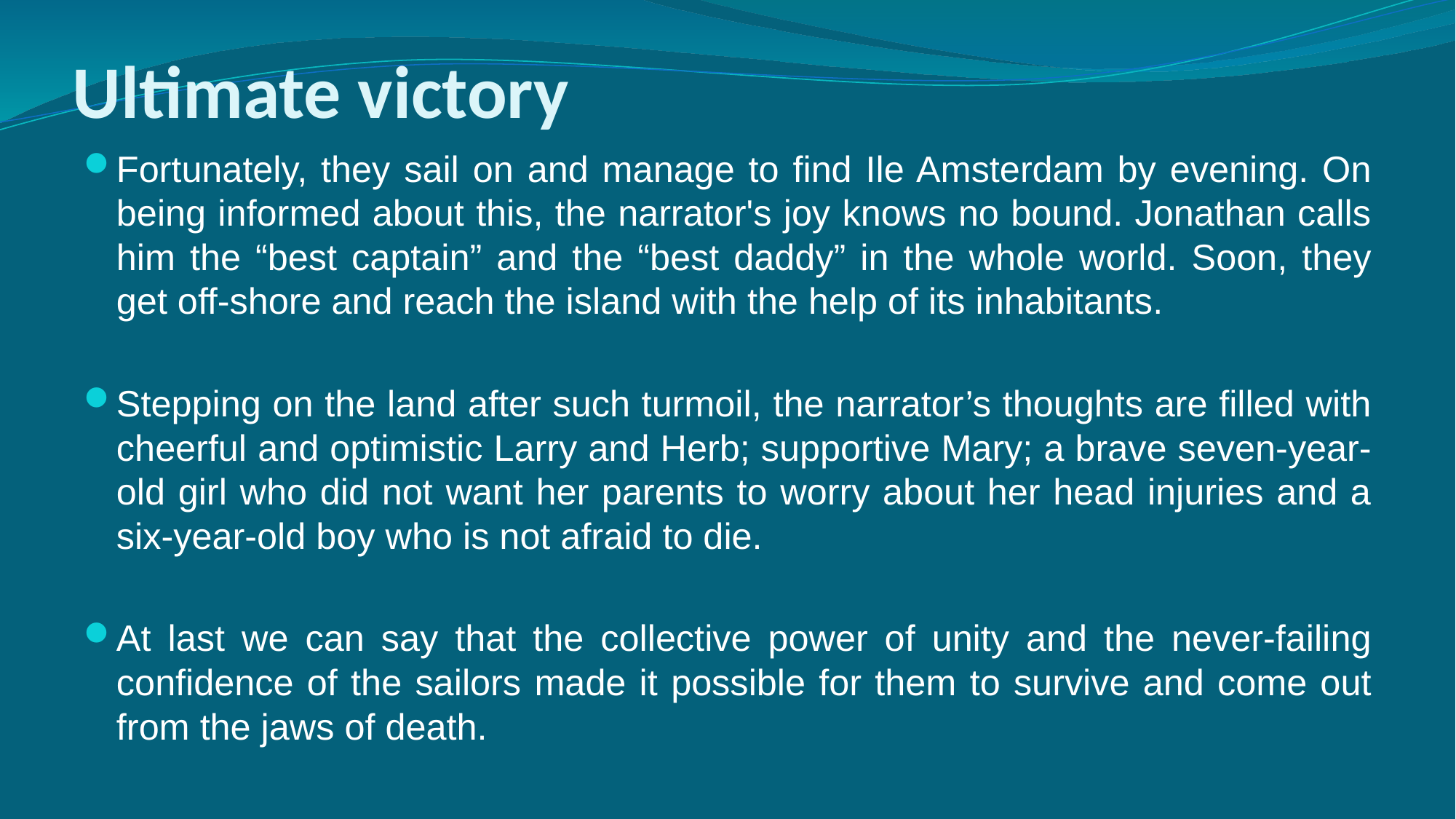

# Ultimate victory
Fortunately, they sail on and manage to find Ile Amsterdam by evening. On being informed about this, the narrator's joy knows no bound. Jonathan calls him the “best captain” and the “best daddy” in the whole world. Soon, they get off-shore and reach the island with the help of its inhabitants.

Stepping on the land after such turmoil, the narrator’s thoughts are filled with cheerful and optimistic Larry and Herb; supportive Mary; a brave seven-year-old girl who did not want her parents to worry about her head injuries and a six-year-old boy who is not afraid to die.

At last we can say that the collective power of unity and the never-failing confidence of the sailors made it possible for them to survive and come out from the jaws of death.